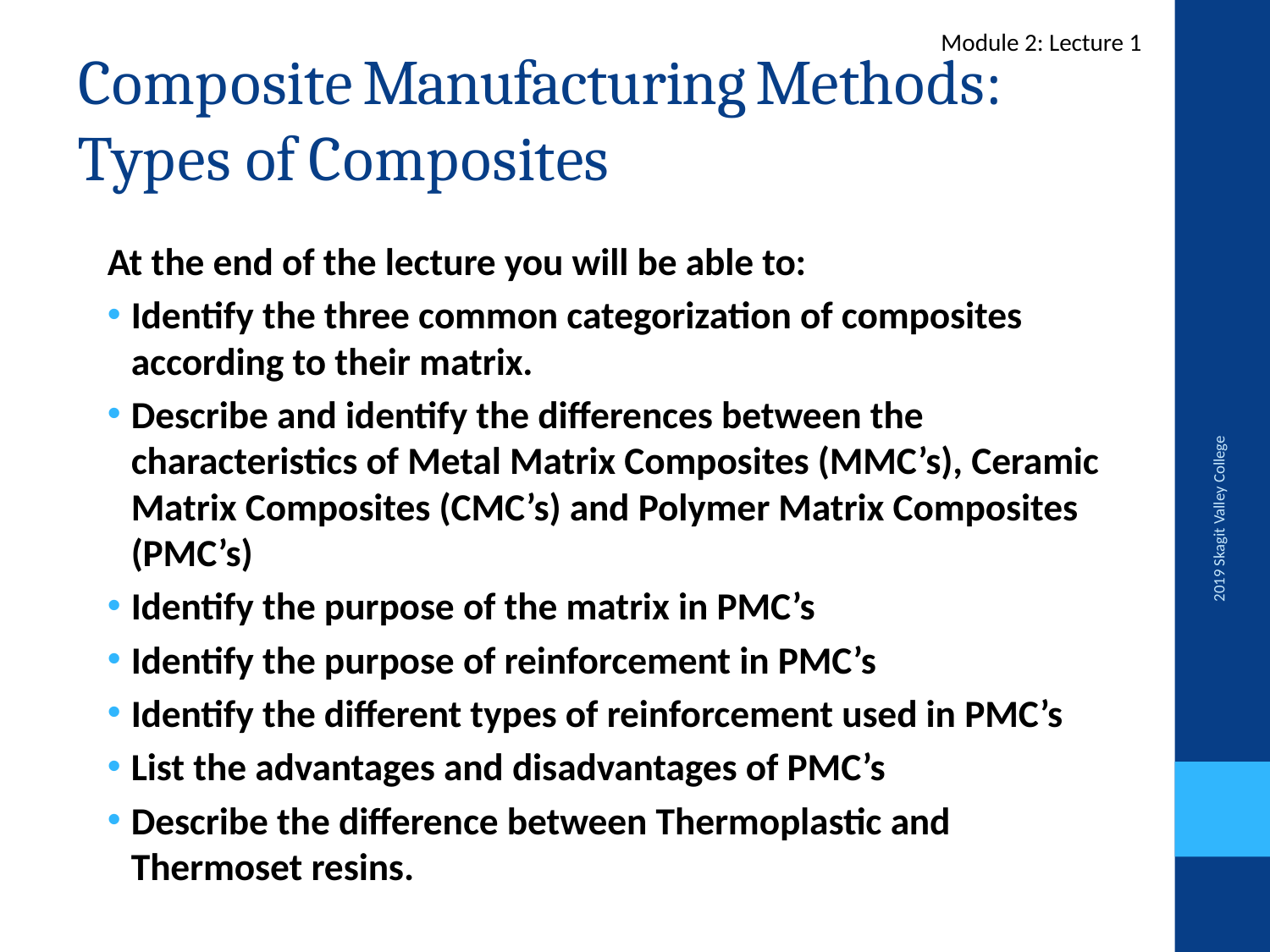

Module 2: Lecture 1
# Composite Manufacturing Methods: Types of Composites
At the end of the lecture you will be able to:
Identify the three common categorization of composites according to their matrix.
Describe and identify the differences between the characteristics of Metal Matrix Composites (MMC’s), Ceramic Matrix Composites (CMC’s) and Polymer Matrix Composites (PMC’s)
Identify the purpose of the matrix in PMC’s
Identify the purpose of reinforcement in PMC’s
Identify the different types of reinforcement used in PMC’s
List the advantages and disadvantages of PMC’s
Describe the difference between Thermoplastic and Thermoset resins.
2019 Skagit Valley College